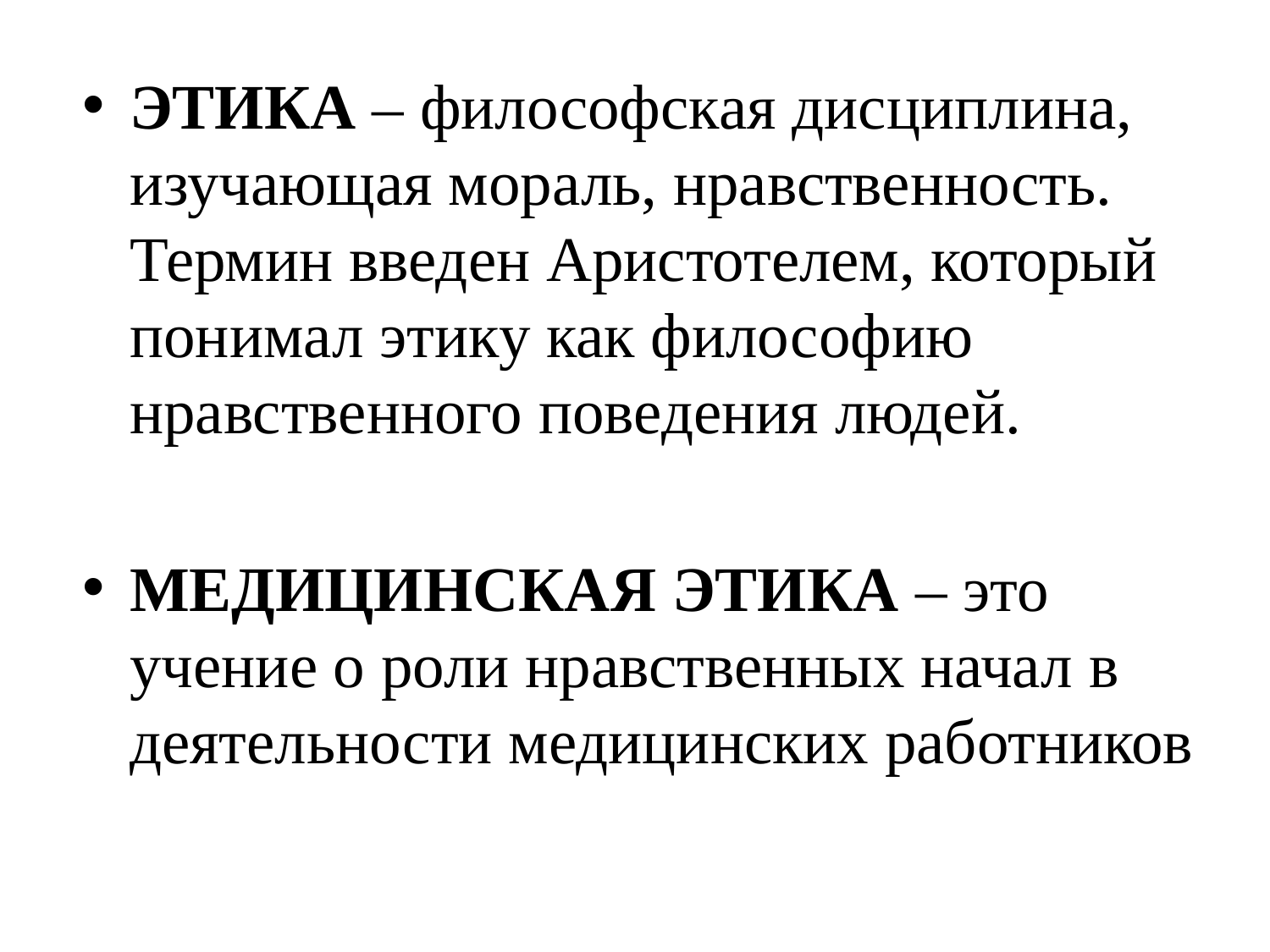

ЭТИКА – философская дисциплина, изучающая мораль, нравственность. Термин введен Аристотелем, который понимал этику как философию нравственного поведения людей.

МЕДИЦИНСКАЯ ЭТИКА – это учение о роли нравственных начал в деятельности медицинских работников